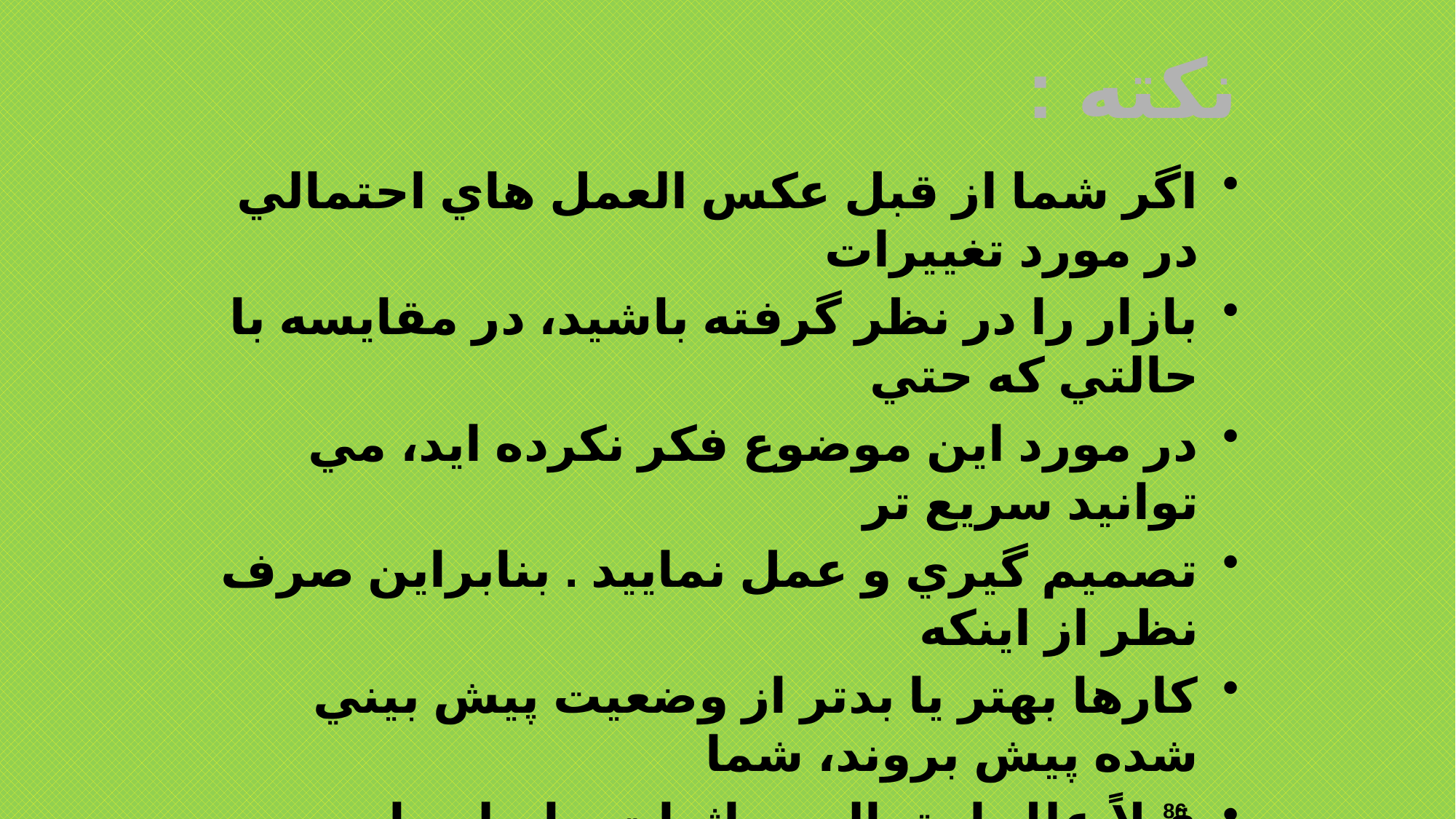

# نکته :
اگر شما از قبل عكس العمل هاي احتمالي در مورد تغييرات
بازار را در نظر گرفته باشيد، در مقايسه با حالتي كه حتي
در مورد اين موضوع فكر نكرده ايد، مي توانيد سريع تر
تصميم گيري و عمل نماييد . بنابراين صرف نظر از اينكه
كارها بهتر يا بدتر از وضعيت پيش بيني شده پيش بروند، شما
قبلاً علل احتمالي و اثرات حاصله را بررسي كرده و اقدامات
مناسب را پيش بيني كرده ايد .

86